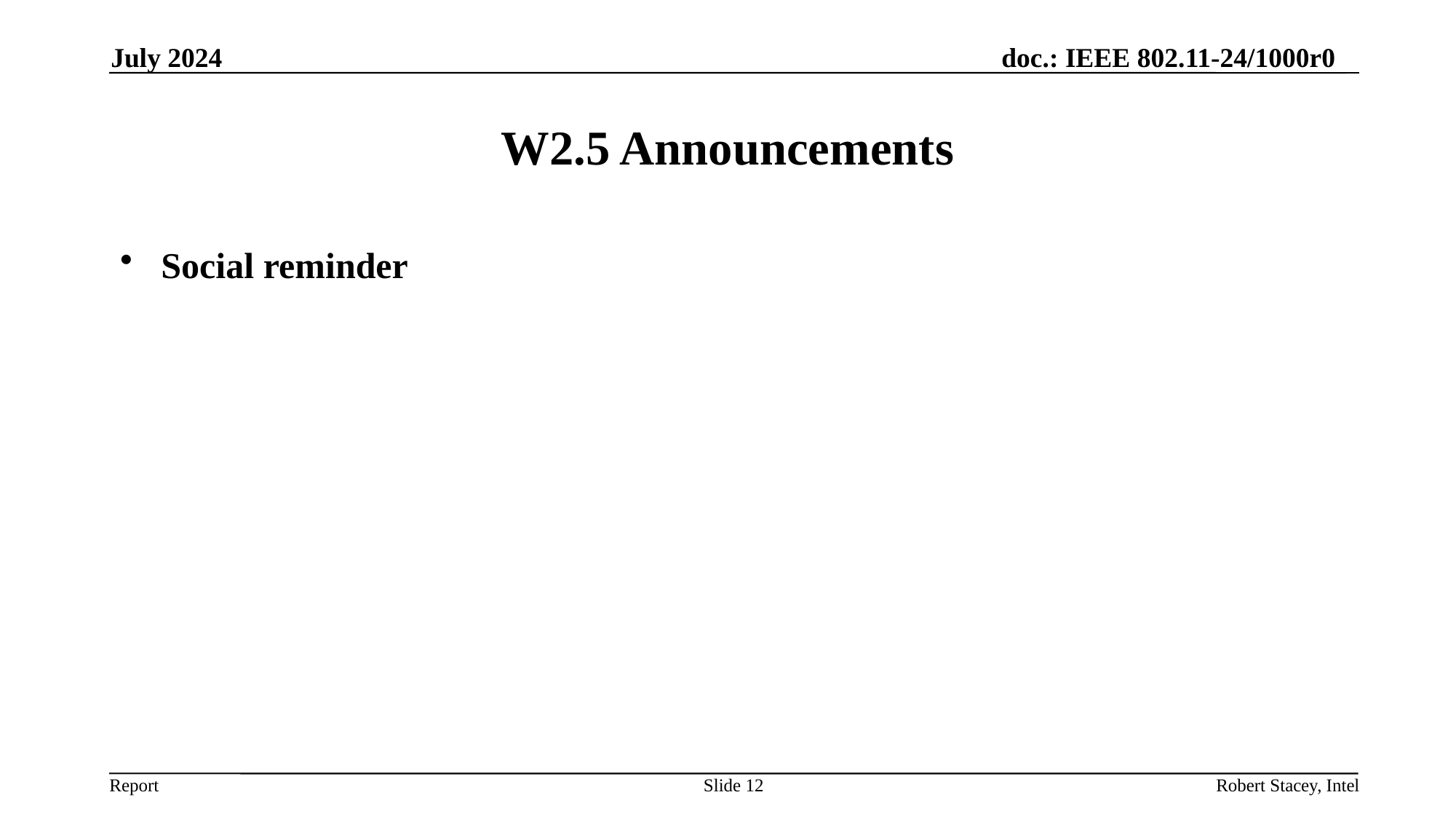

July 2024
# W2.5 Announcements
Social reminder
Slide 12
Robert Stacey, Intel